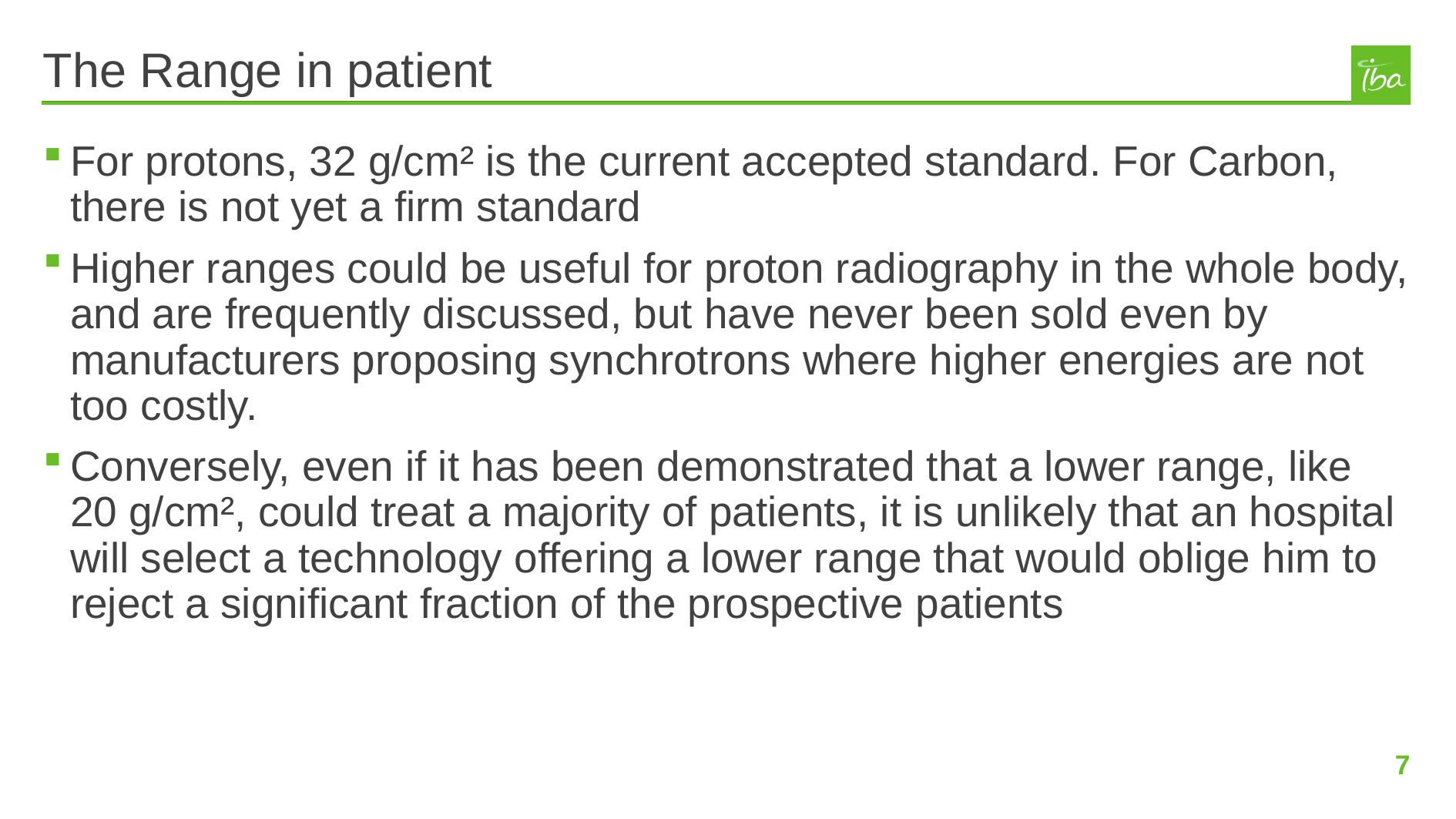

# The Range in patient
For protons, 32 g/cm² is the current accepted standard. For Carbon, there is not yet a firm standard
Higher ranges could be useful for proton radiography in the whole body, and are frequently discussed, but have never been sold even by manufacturers proposing synchrotrons where higher energies are not too costly.
Conversely, even if it has been demonstrated that a lower range, like 20 g/cm², could treat a majority of patients, it is unlikely that an hospital will select a technology offering a lower range that would oblige him to reject a significant fraction of the prospective patients

7